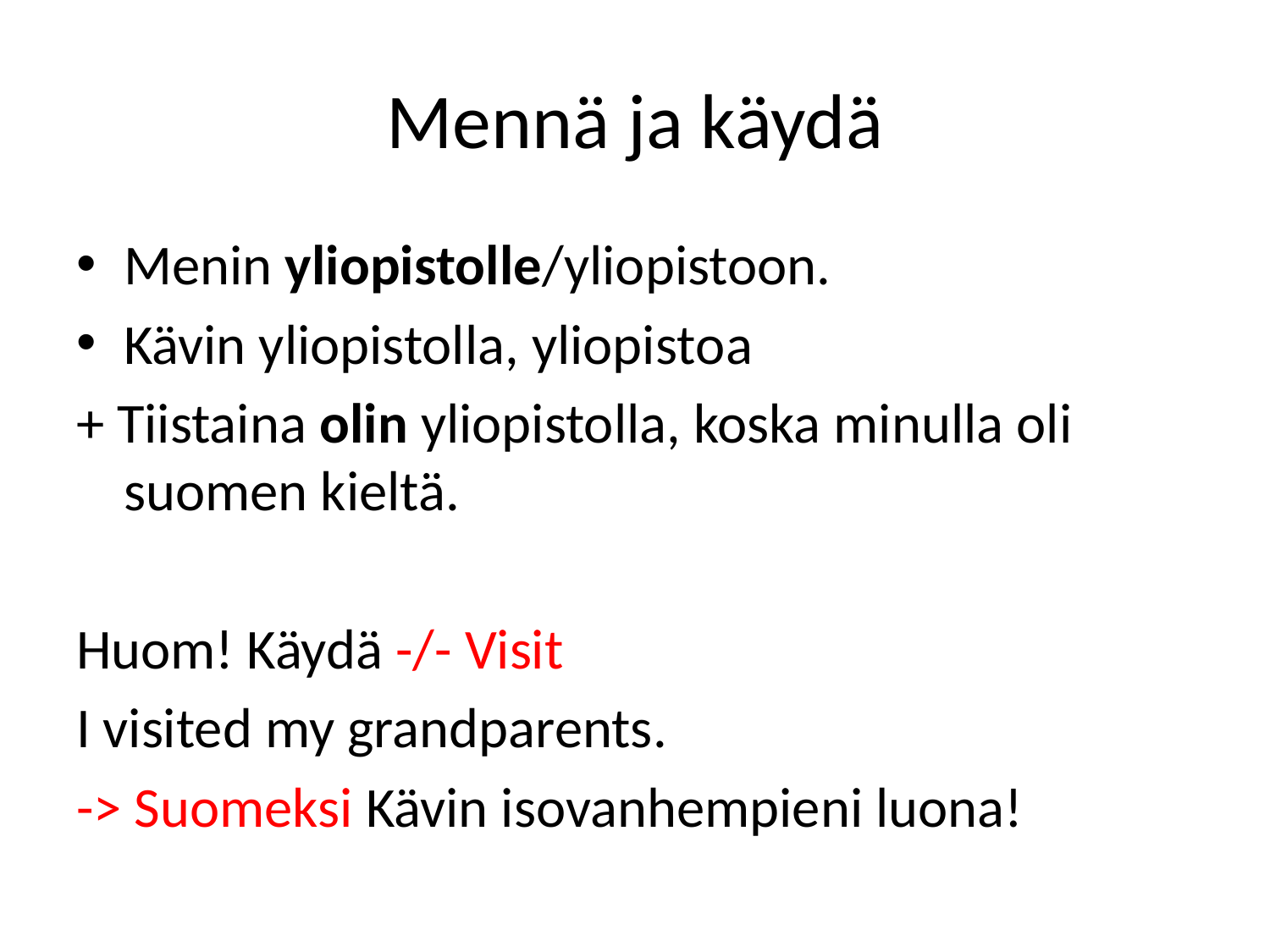

# Mennä ja käydä
Menin yliopistolle/yliopistoon.
Kävin yliopistolla, yliopistoa
+ Tiistaina olin yliopistolla, koska minulla oli suomen kieltä.

Huom! Käydä -/- Visit
I visited my grandparents.
-> Suomeksi Kävin isovanhempieni luona!